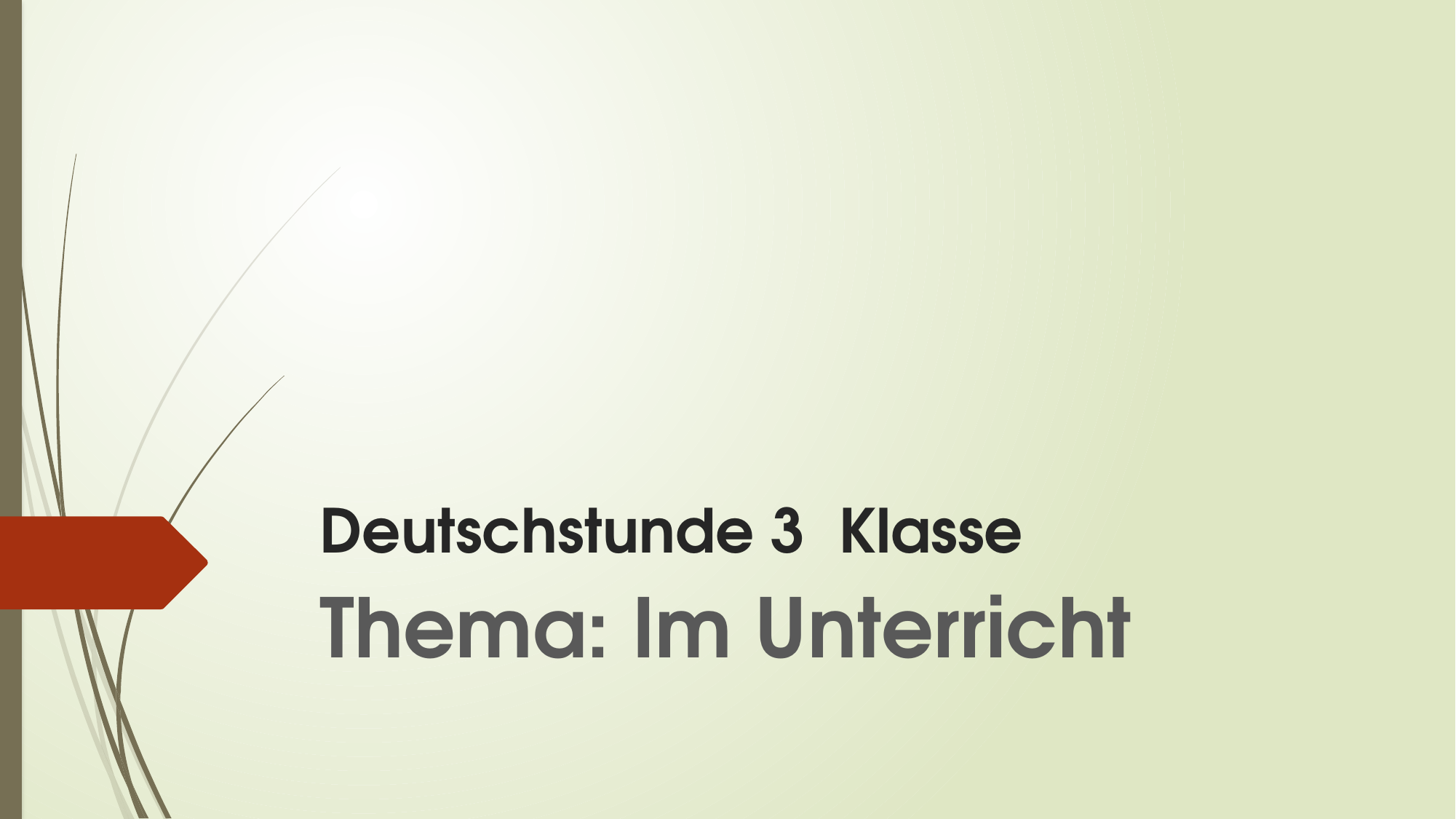

# Deutschstunde 3  Klasse
Thema: Im Unterricht